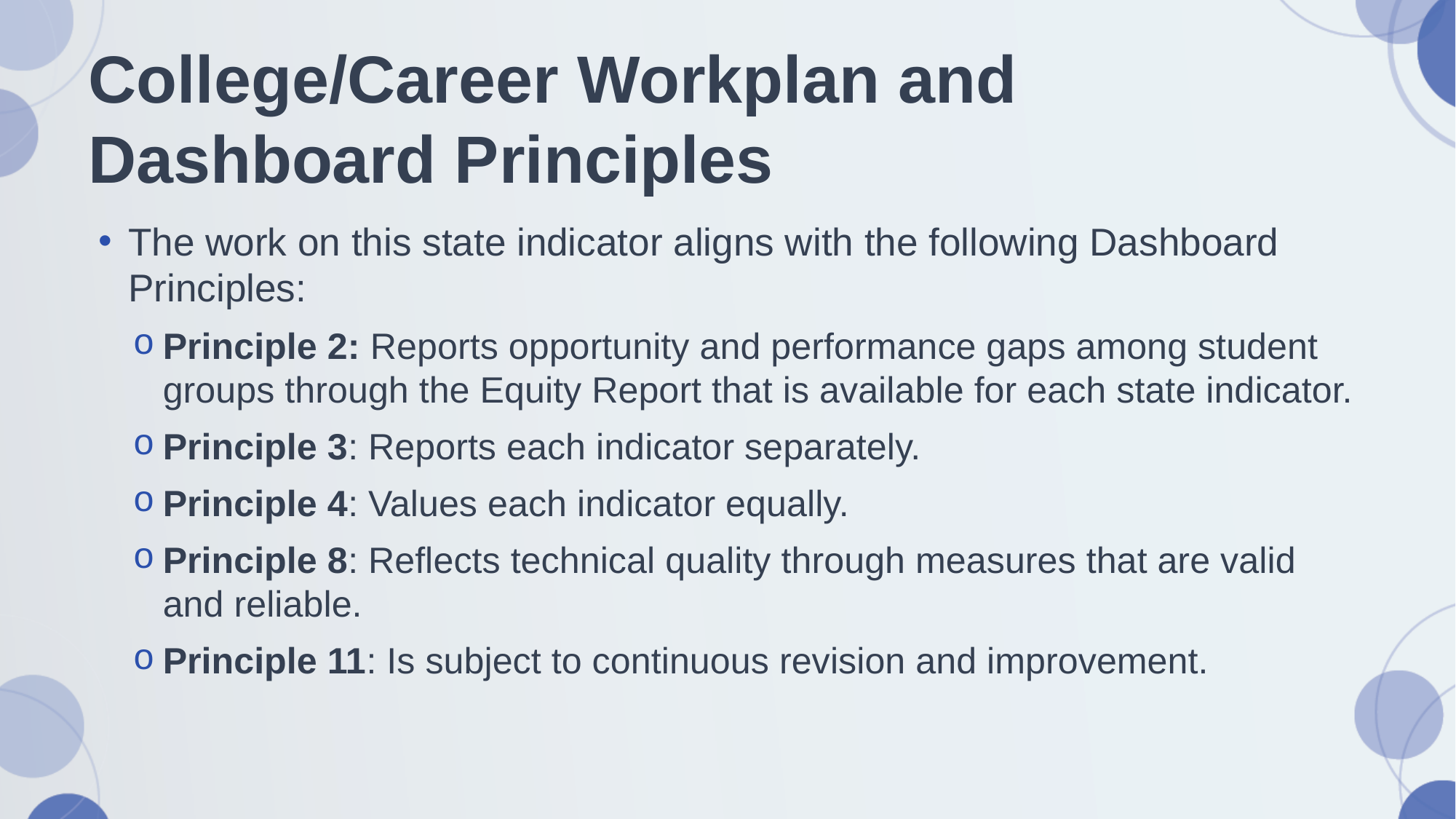

# College/Career Workplan and Dashboard Principles
The work on this state indicator aligns with the following Dashboard Principles:
Principle 2: Reports opportunity and performance gaps among student groups through the Equity Report that is available for each state indicator.
Principle 3: Reports each indicator separately.
Principle 4: Values each indicator equally.
Principle 8: Reflects technical quality through measures that are valid and reliable.
Principle 11: Is subject to continuous revision and improvement.